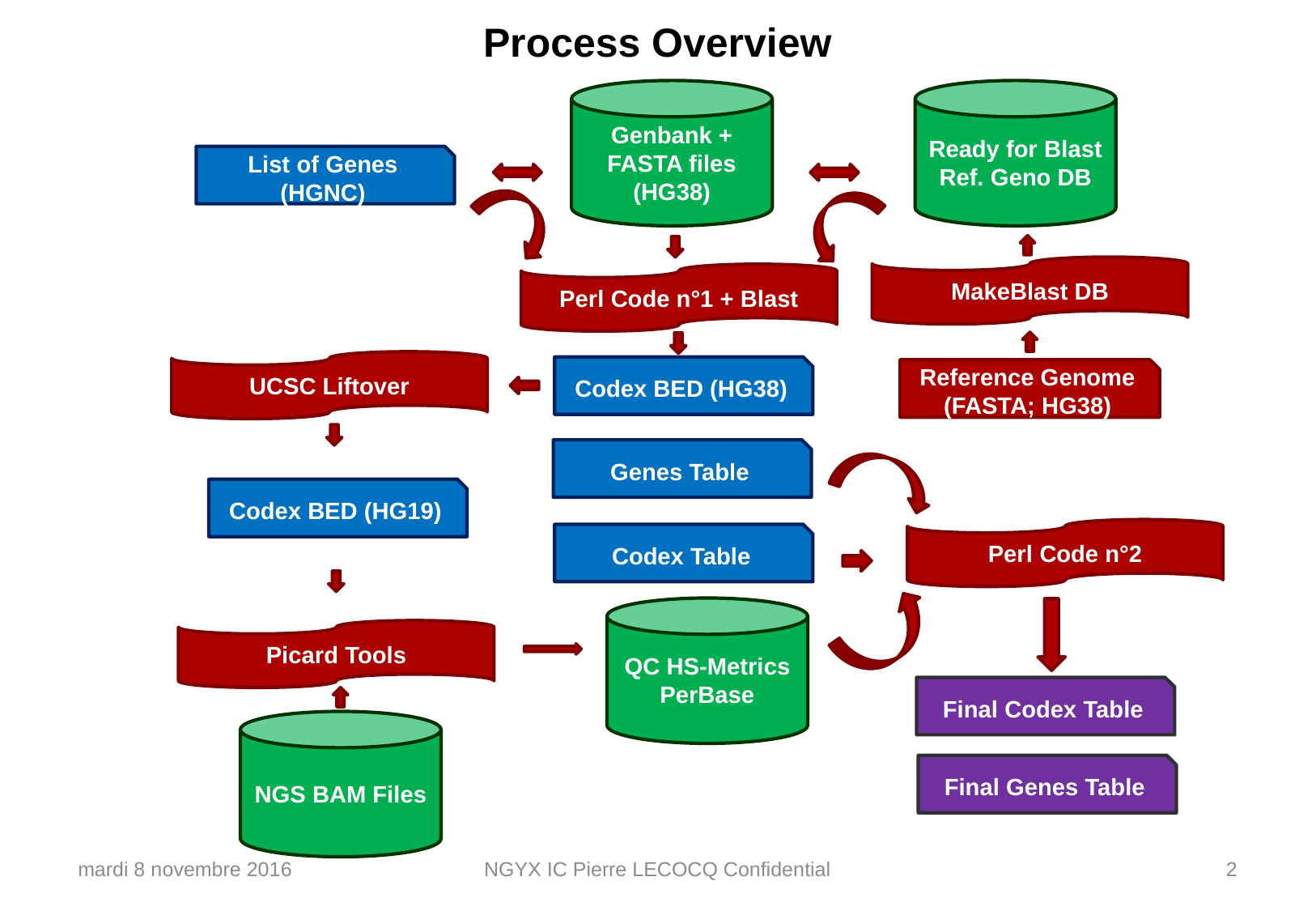

# Process Overview
Ready for Blast Ref. Geno DB

MakeBlast DB

Reference Genome (FASTA; HG38)

Genbank + FASTA files
(HG38)

List of Genes (HGNC)

Perl Code n°1 + Blast

Codex BED (HG38)
Genes Table
Codex Table
UCSC Liftover

Codex BED (HG19)

Perl Code n°2

Picard Tools

NGS BAM Files
QC HS-Metrics
PerBase

Final Codex Table
Final Genes Table
mardi 8 novembre 2016
NGYX IC Pierre LECOCQ Confidential
2